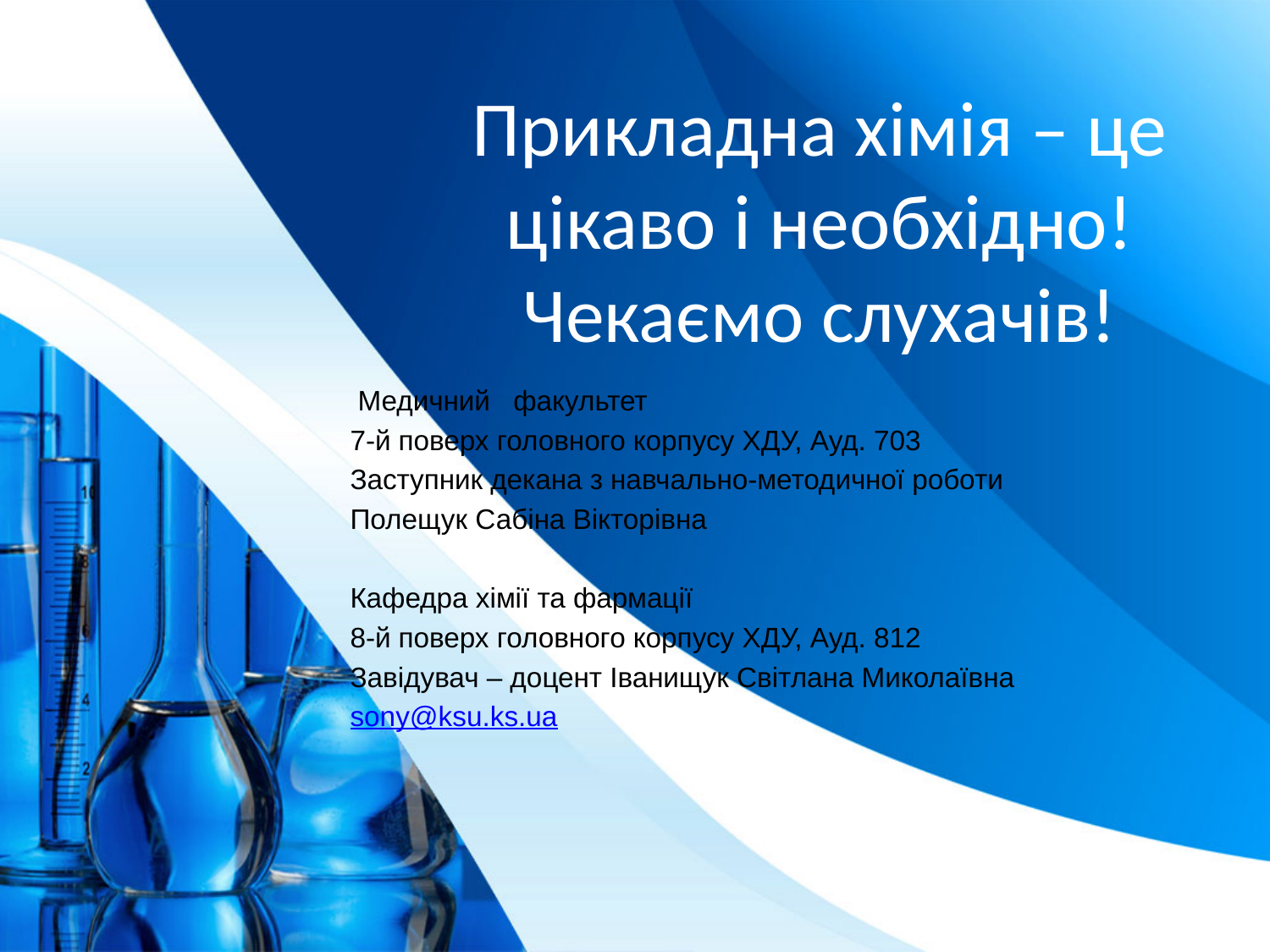

# Прикладна хімія – це цікаво і необхідно! Чекаємо слухачів!

 Медичний   факультет
7-й поверх головного корпусу ХДУ, Ауд. 703
Заступник декана з навчально-методичної роботи
Полещук Сабіна Вікторівна

Кафедра хімії та фармації
8-й поверх головного корпусу ХДУ, Ауд. 812
Завідувач – доцент Іванищук Світлана Миколаївна
sony@ksu.ks.ua